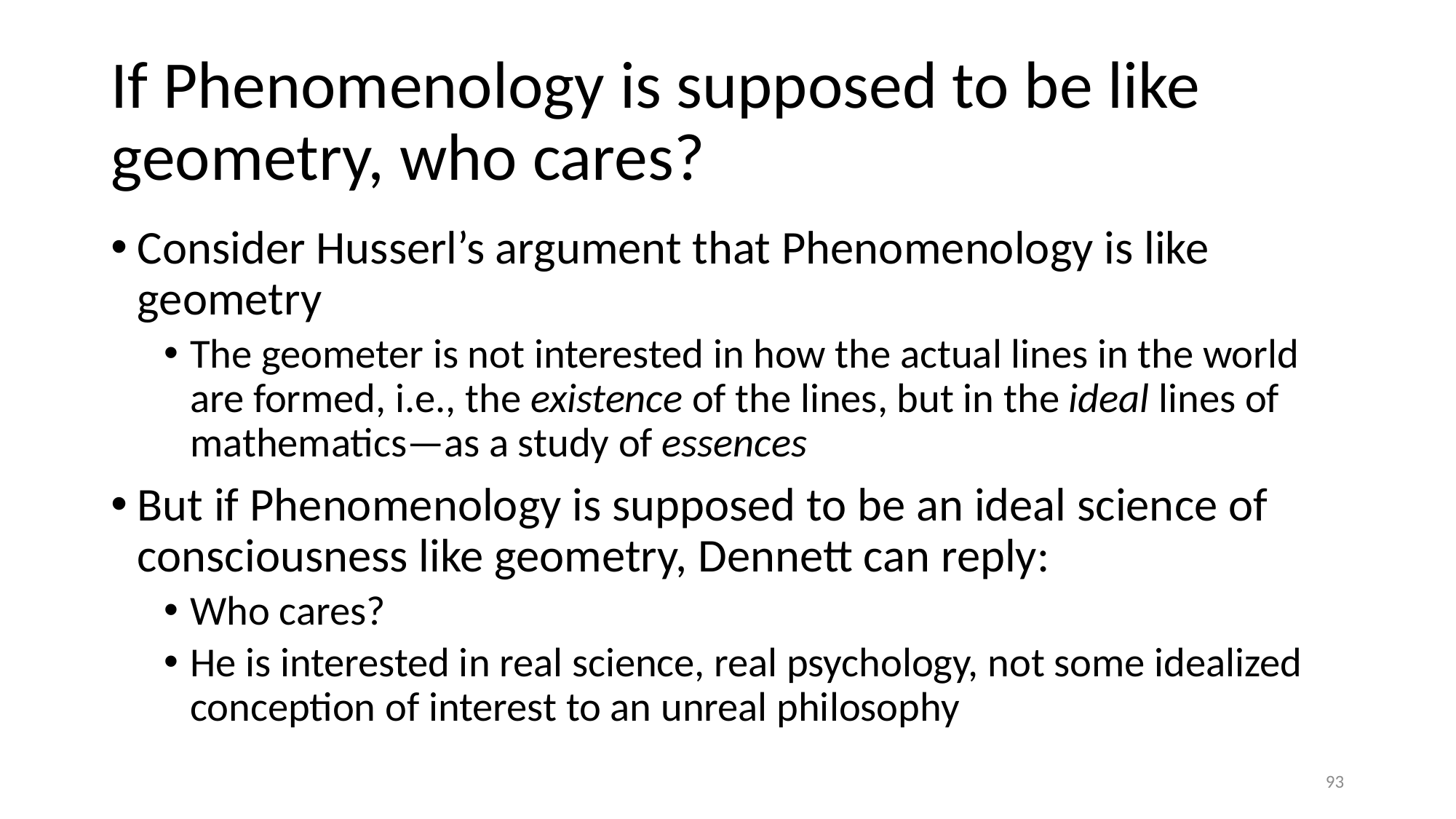

# If Phenomenology is supposed to be like geometry, who cares?
Consider Husserl’s argument that Phenomenology is like geometry
The geometer is not interested in how the actual lines in the world are formed, i.e., the existence of the lines, but in the ideal lines of mathematics—as a study of essences
But if Phenomenology is supposed to be an ideal science of consciousness like geometry, Dennett can reply:
Who cares?
He is interested in real science, real psychology, not some idealized conception of interest to an unreal philosophy

93